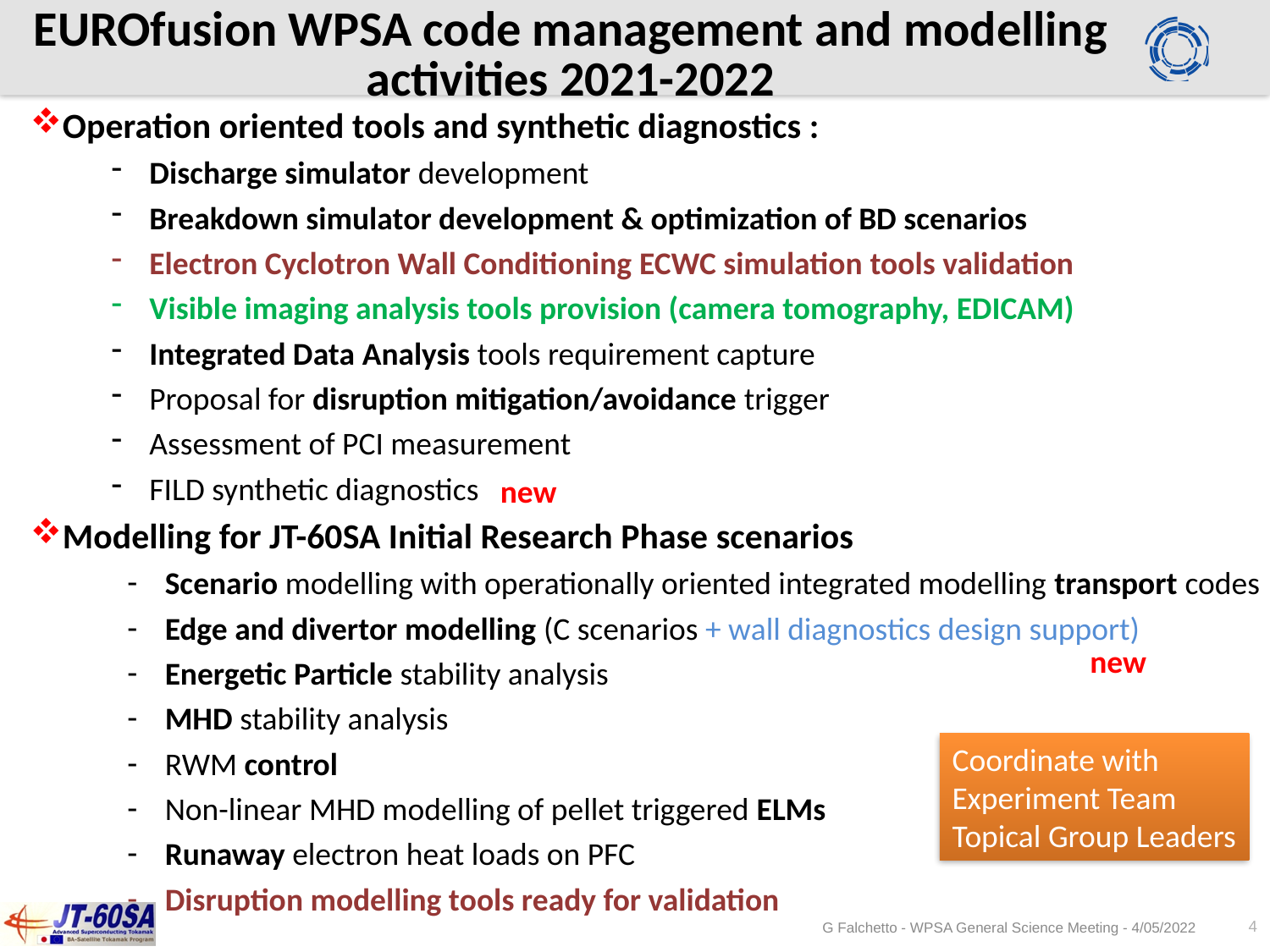

# EUROfusion WPSA code management and modelling activities 2021-2022
Operation oriented tools and synthetic diagnostics :
Discharge simulator development
Breakdown simulator development & optimization of BD scenarios
Electron Cyclotron Wall Conditioning ECWC simulation tools validation
Visible imaging analysis tools provision (camera tomography, EDICAM)
Integrated Data Analysis tools requirement capture
Proposal for disruption mitigation/avoidance trigger
Assessment of PCI measurement
FILD synthetic diagnostics
Modelling for JT-60SA Initial Research Phase scenarios
Scenario modelling with operationally oriented integrated modelling transport codes
Edge and divertor modelling (C scenarios + wall diagnostics design support)
Energetic Particle stability analysis
MHD stability analysis
RWM control
Non-linear MHD modelling of pellet triggered ELMs
Runaway electron heat loads on PFC
Disruption modelling tools ready for validation
new
new
Coordinate with
Experiment Team
Topical Group Leaders
4
G Falchetto - WPSA General Science Meeting - 4/05/2022